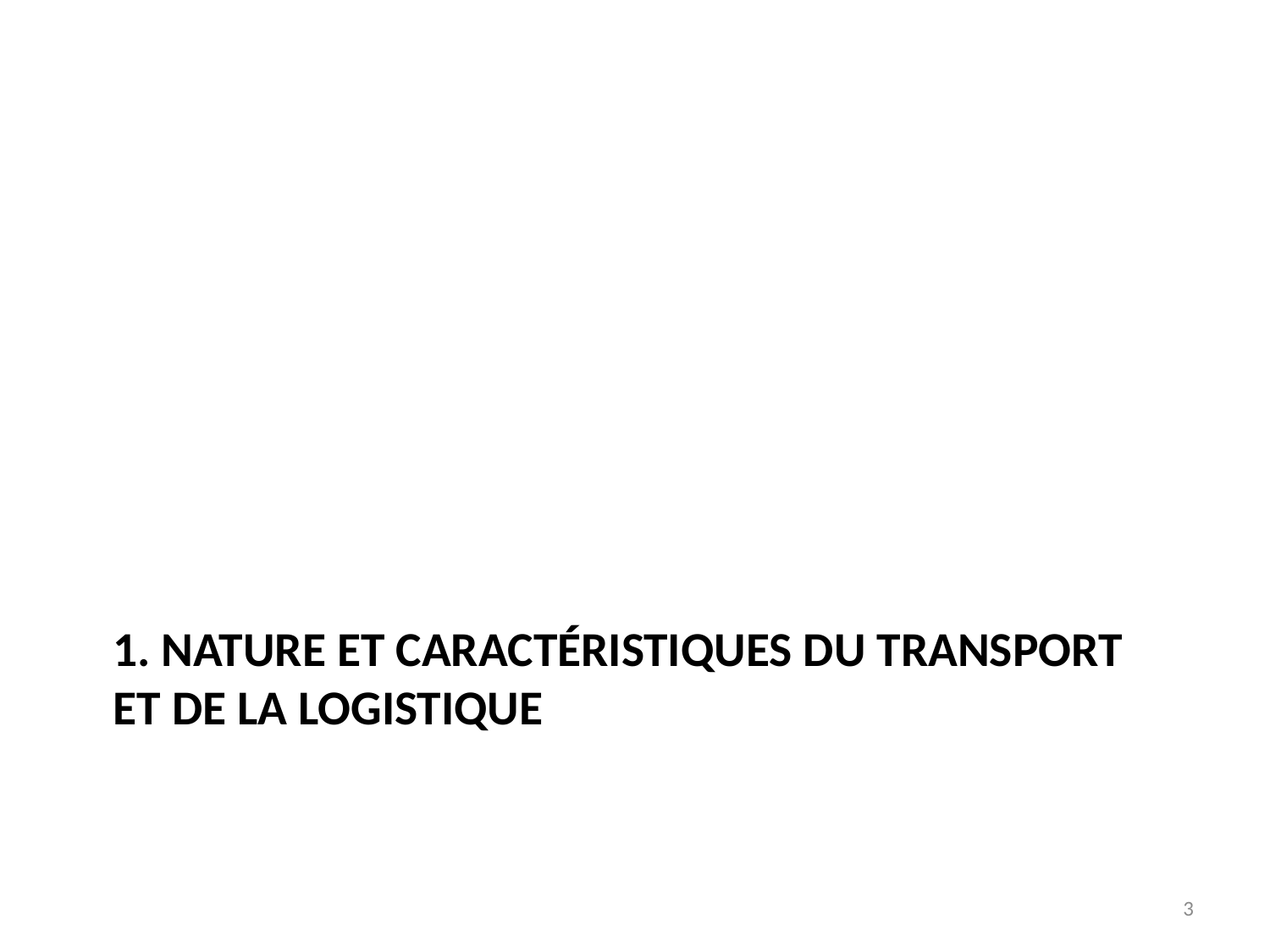

# 1. Nature et caractéristiques du transport et de la logistique
3